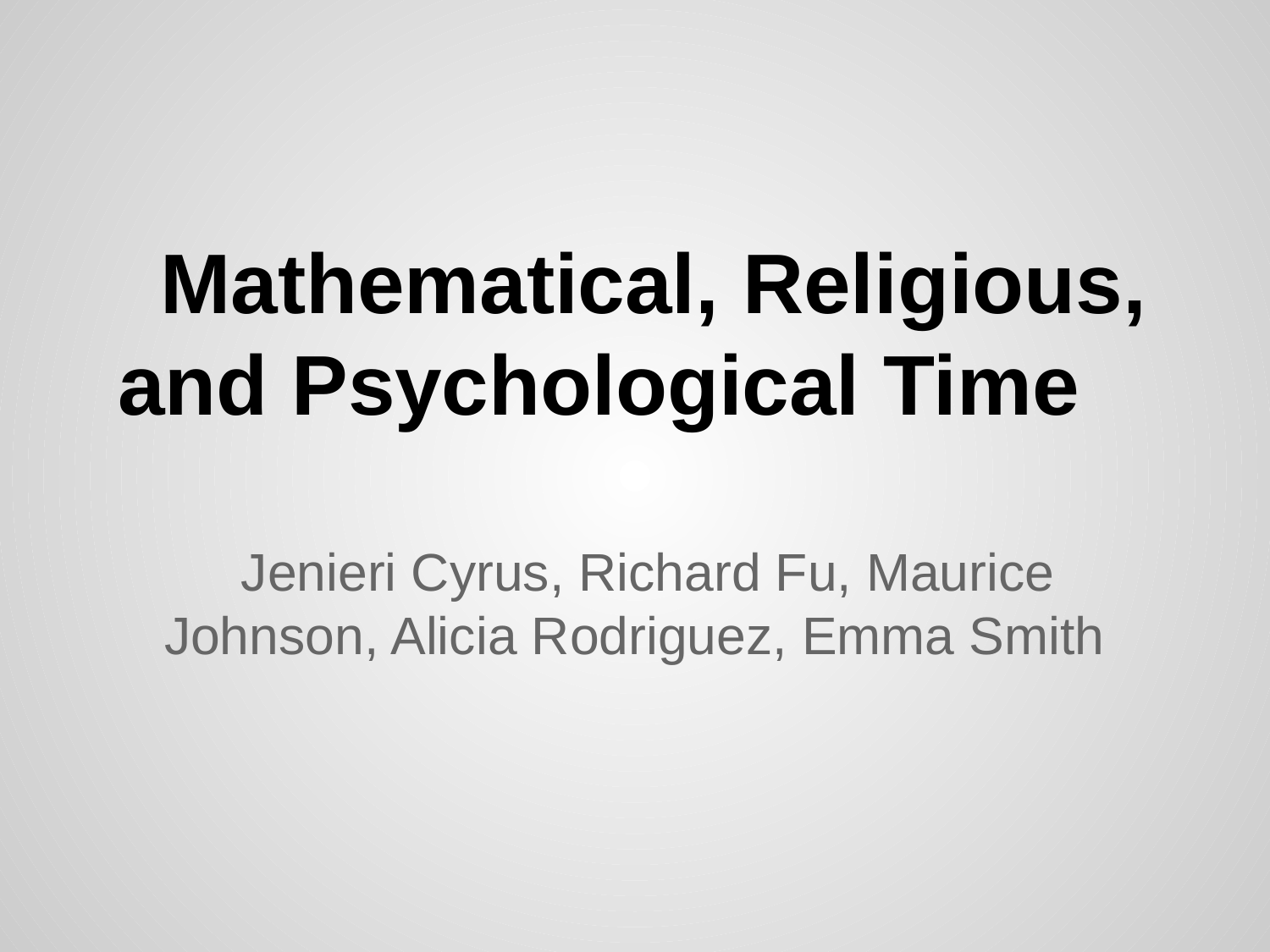

# Mathematical, Religious, and Psychological Time

Jenieri Cyrus, Richard Fu, Maurice Johnson, Alicia Rodriguez, Emma Smith